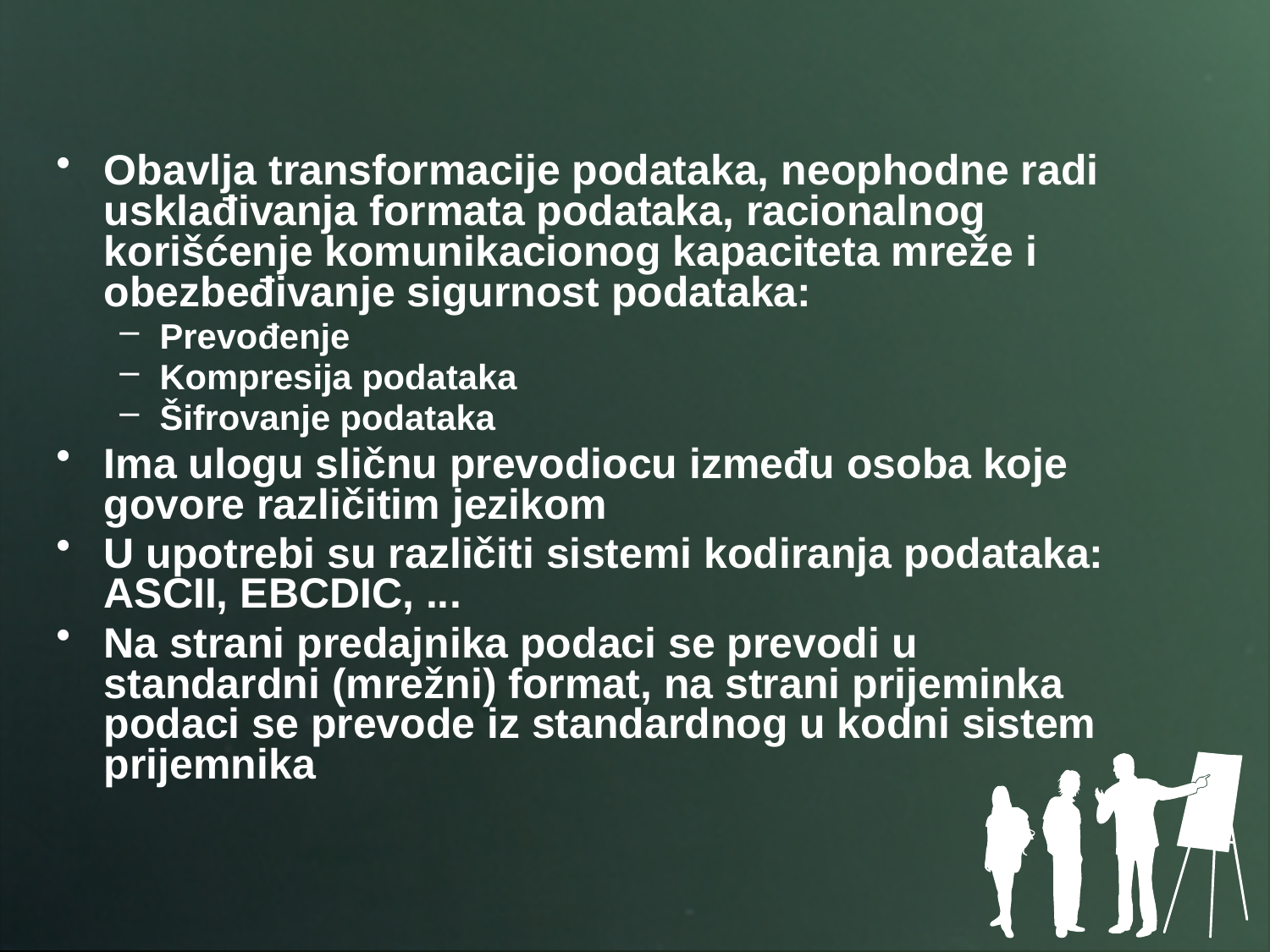

#
Obavlja transformacije podataka, neophodne radi usklađivanja formata podataka, racionalnog korišćenje komunikacionog kapaciteta mreže i obezbeđivanje sigurnost podataka:
Prevođenje
Kompresija podataka
Šifrovanje podataka
Ima ulogu sličnu prevodiocu između osoba koje govore različitim jezikom
U upotrebi su različiti sistemi kodiranja podataka: ASCII, EBCDIC, ...
Na strani predajnika podaci se prevodi u standardni (mrežni) format, na strani prijeminka podaci se prevode iz standardnog u kodni sistem prijemnika